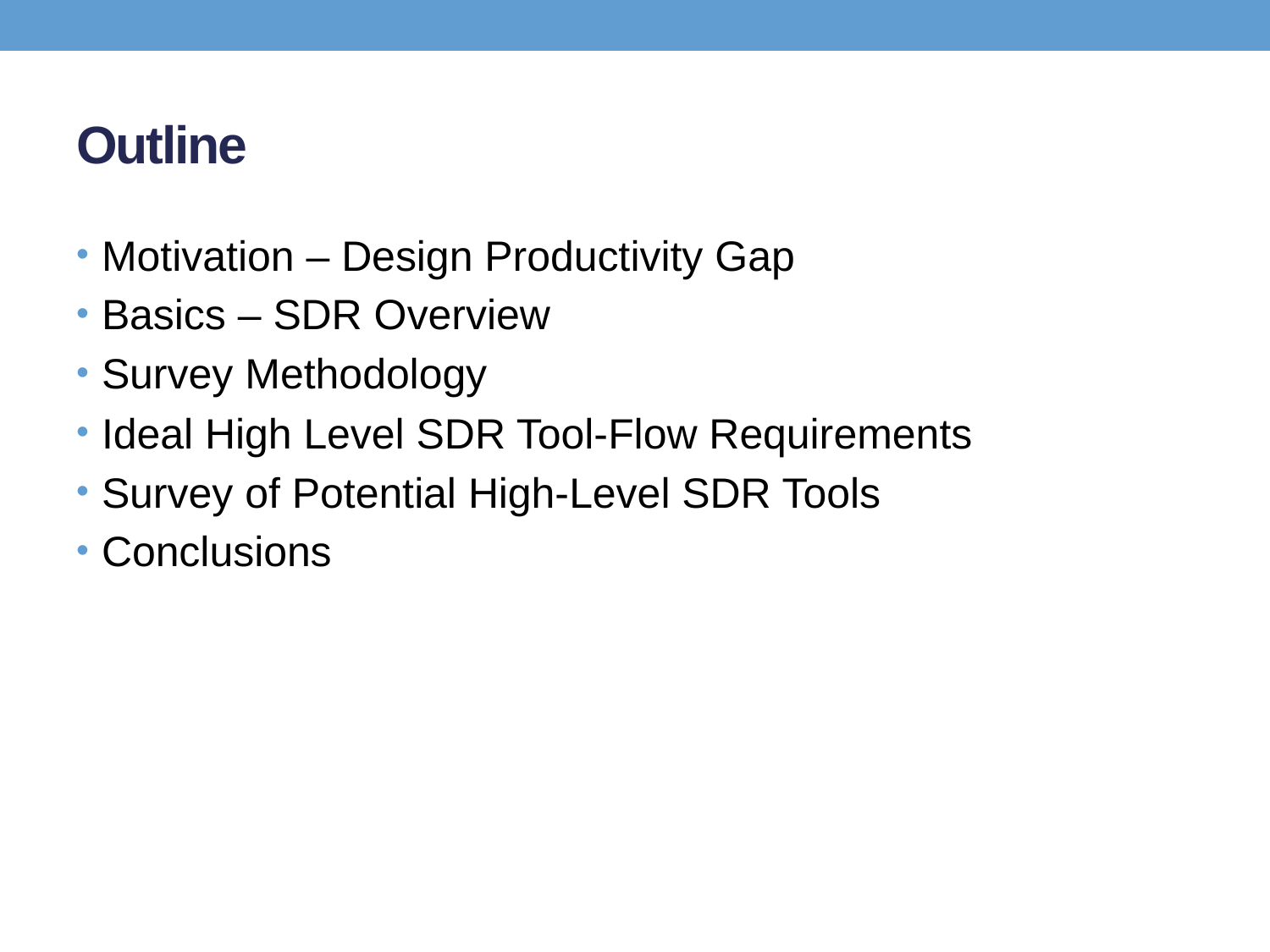

# Outline
Motivation – Design Productivity Gap
Basics – SDR Overview
Survey Methodology
Ideal High Level SDR Tool-Flow Requirements
Survey of Potential High-Level SDR Tools
Conclusions